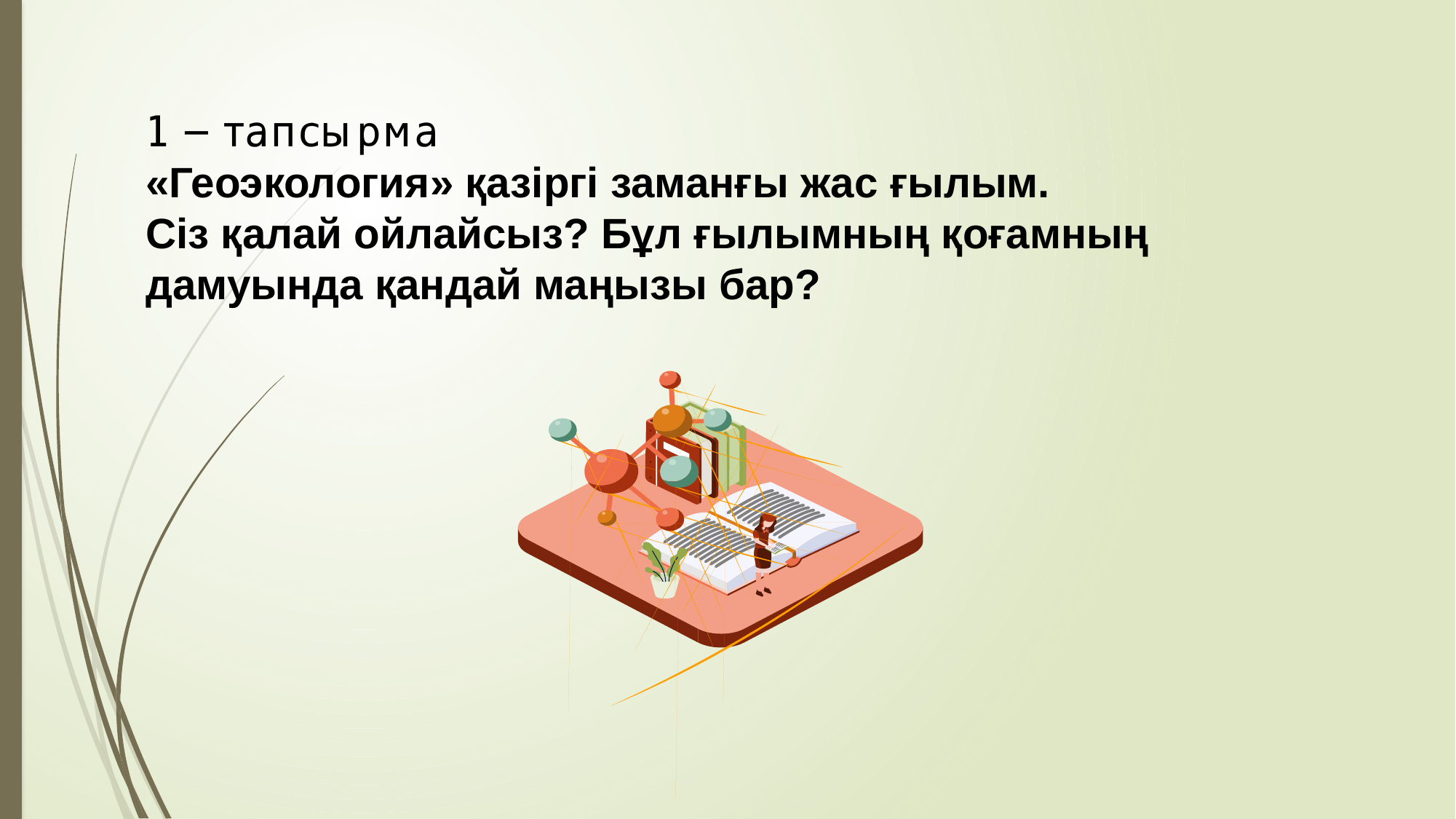

1 – тапсырма
«Геоэкология» қазіргі заманғы жас ғылым.
Сіз қалай ойлайсыз? Бұл ғылымның қоғамның дамуында қандай маңызы бар?